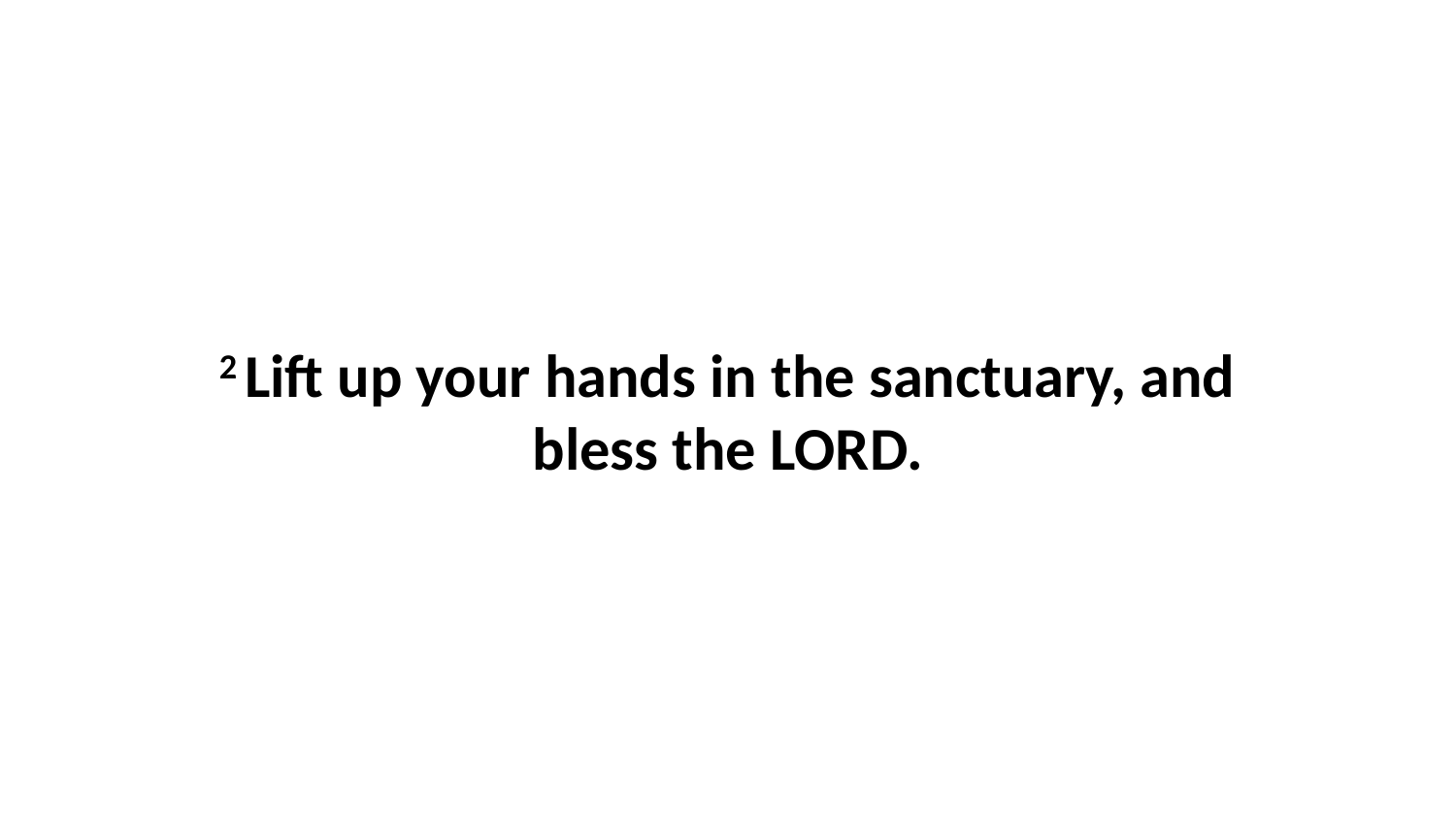

2 Lift up your hands in the sanctuary, and bless the LORD.